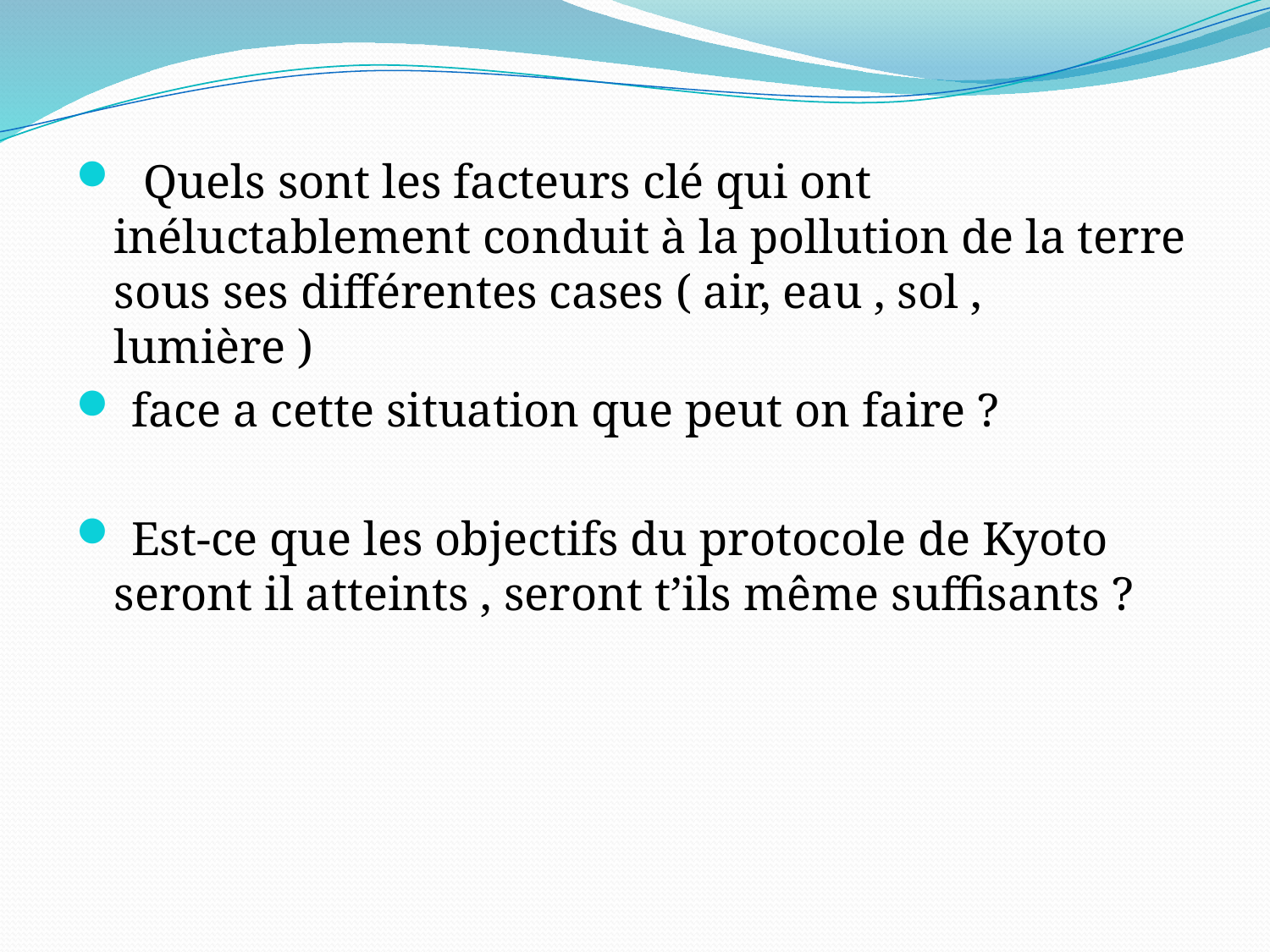

Quels sont les facteurs clé qui ont inéluctablement conduit à la pollution de la terre sous ses différentes cases ( air, eau , sol , lumière )
 face a cette situation que peut on faire ?

 Est-ce que les objectifs du protocole de Kyoto seront il atteints , seront t’ils même suffisants ?